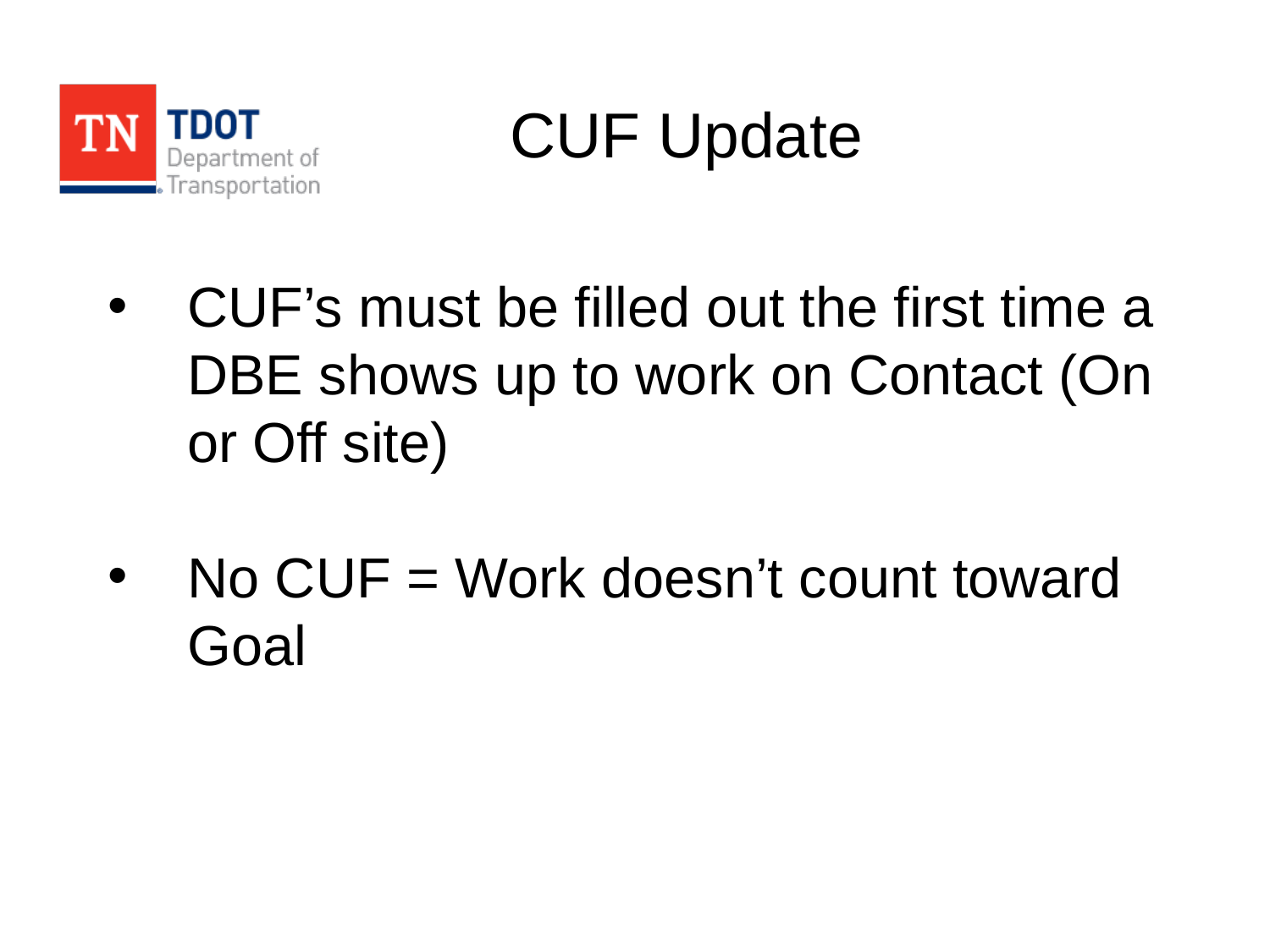

# CUF Update
CUF’s must be filled out the first time a DBE shows up to work on Contact (On or Off site)

No CUF = Work doesn’t count toward Goal